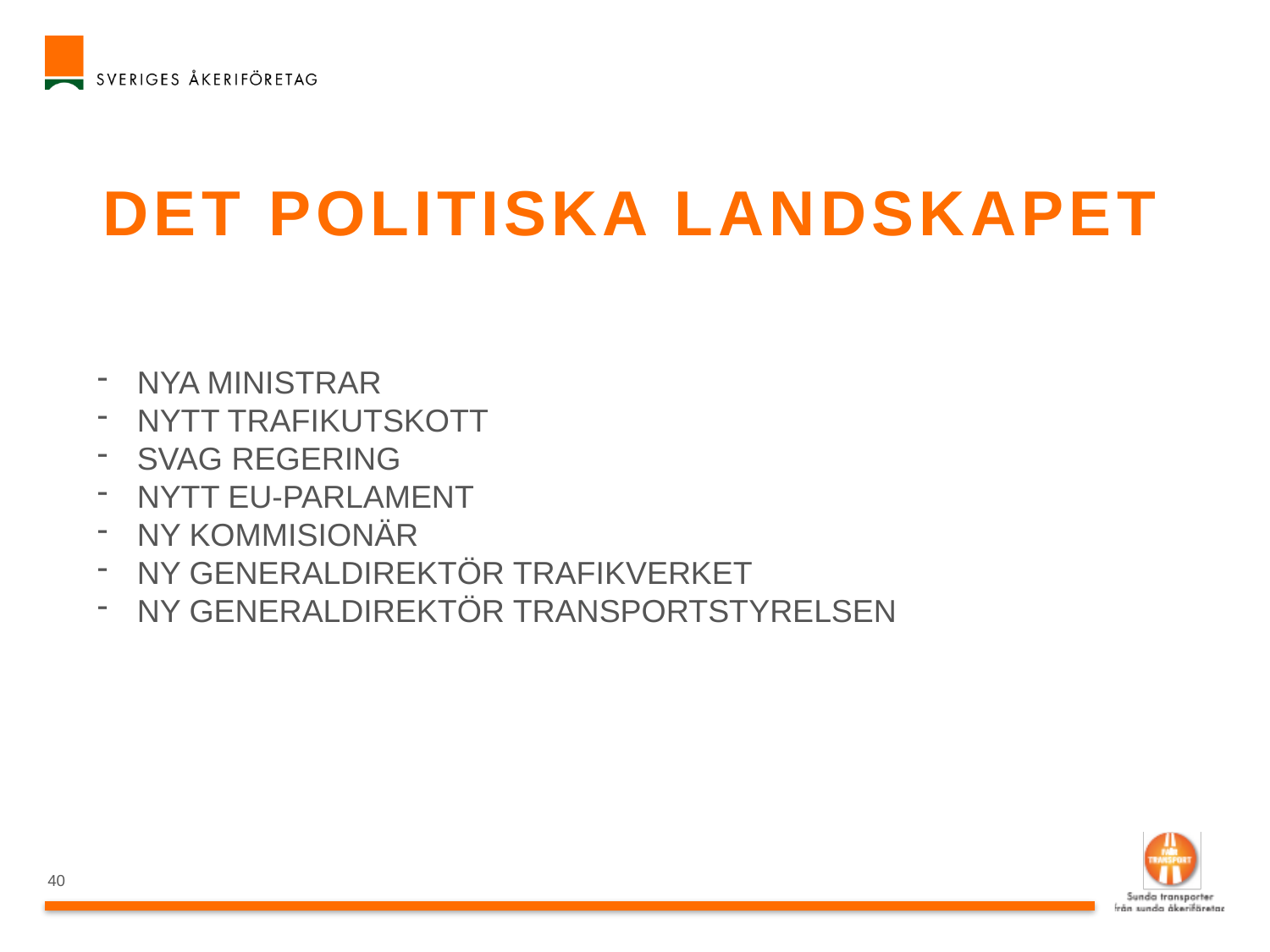

# dEt politiska landskapet
NYA MINISTRAR
NYTT TRAFIKUTSKOTT
SVAG REGERING
NYTT EU-PARLAMENT
NY KOMMISIONÄR
NY GENERALDIREKTÖR TRAFIKVERKET
NY GENERALDIREKTÖR TRANSPORTSTYRELSEN

40